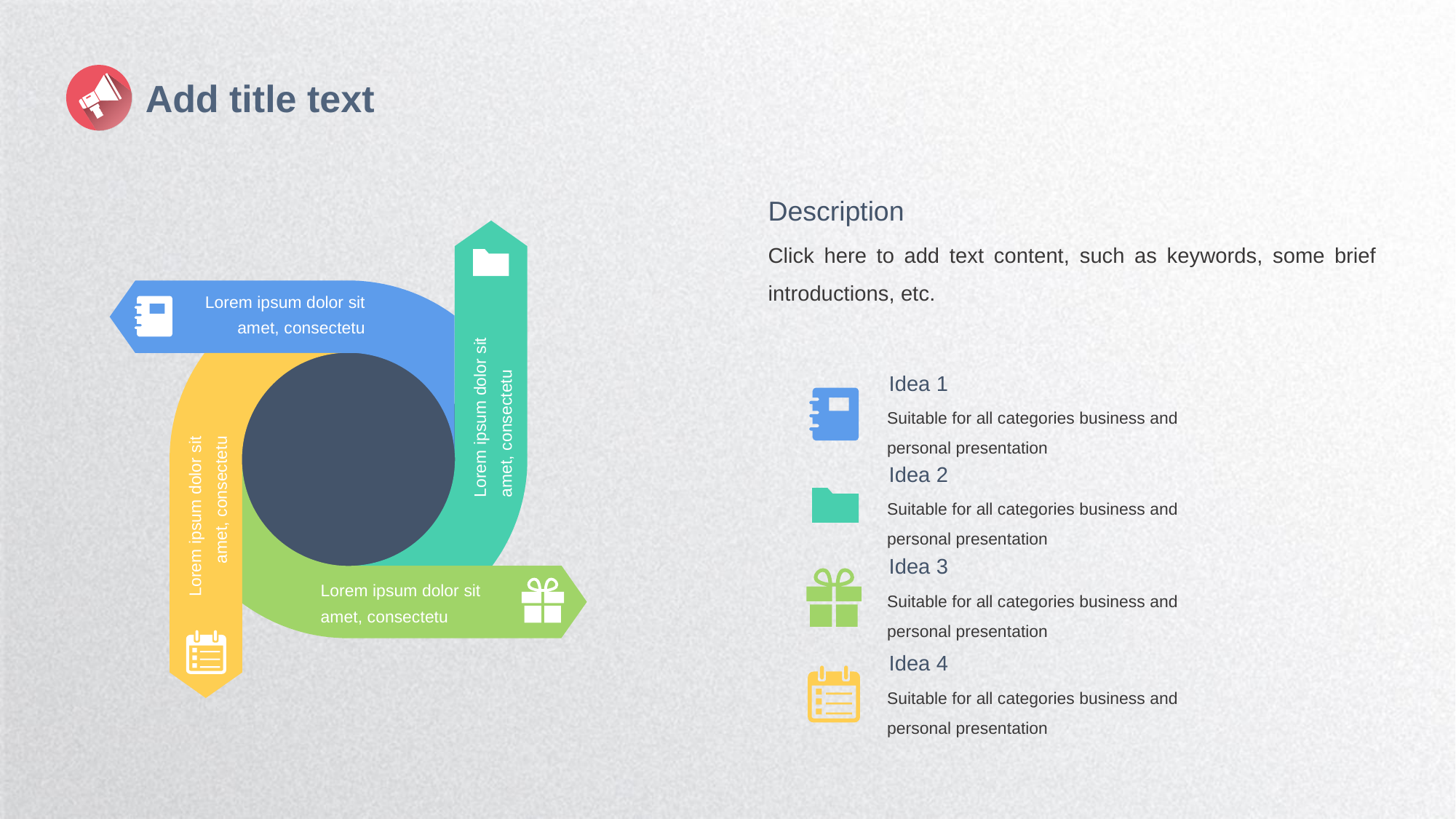

Add title text
Description

Click here to add text content, such as keywords, some brief introductions, etc.

Lorem ipsum dolor sit amet, consectetu

Idea 1
Suitable for all categories business and personal presentation
Lorem ipsum dolor sit amet, consectetu

Idea 2
Suitable for all categories business and personal presentation

Lorem ipsum dolor sit amet, consectetu
Idea 3
Suitable for all categories business and personal presentation

Lorem ipsum dolor sit amet, consectetu

Idea 4
Suitable for all categories business and personal presentation